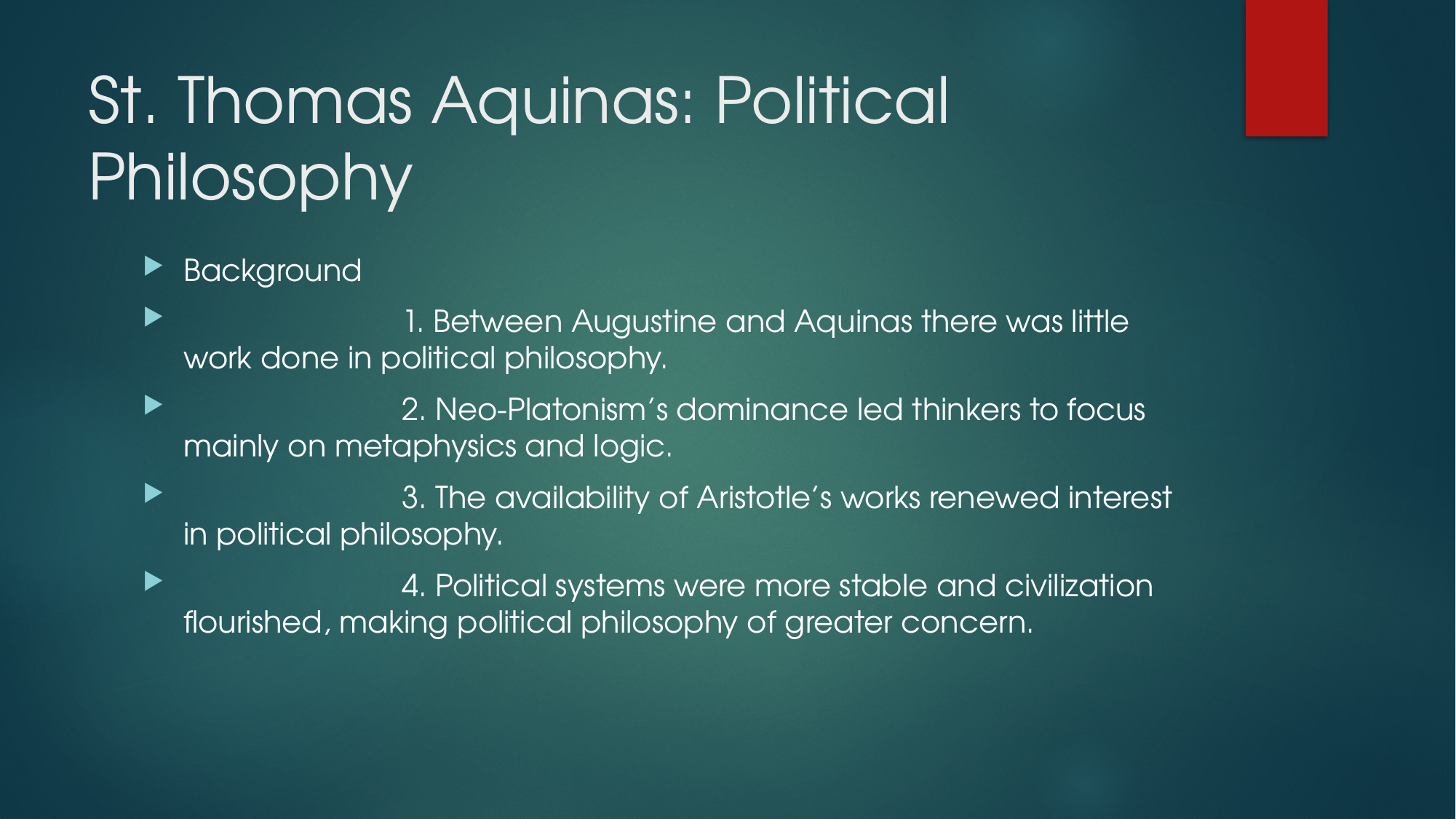

# St. Thomas Aquinas: Political Philosophy
Background
		1. Between Augustine and Aquinas there was little work done in political philosophy.
		2. Neo-Platonism’s dominance led thinkers to focus mainly on metaphysics and logic.
		3. The availability of Aristotle’s works renewed interest in political philosophy.
		4. Political systems were more stable and civilization flourished, making political philosophy of greater concern.